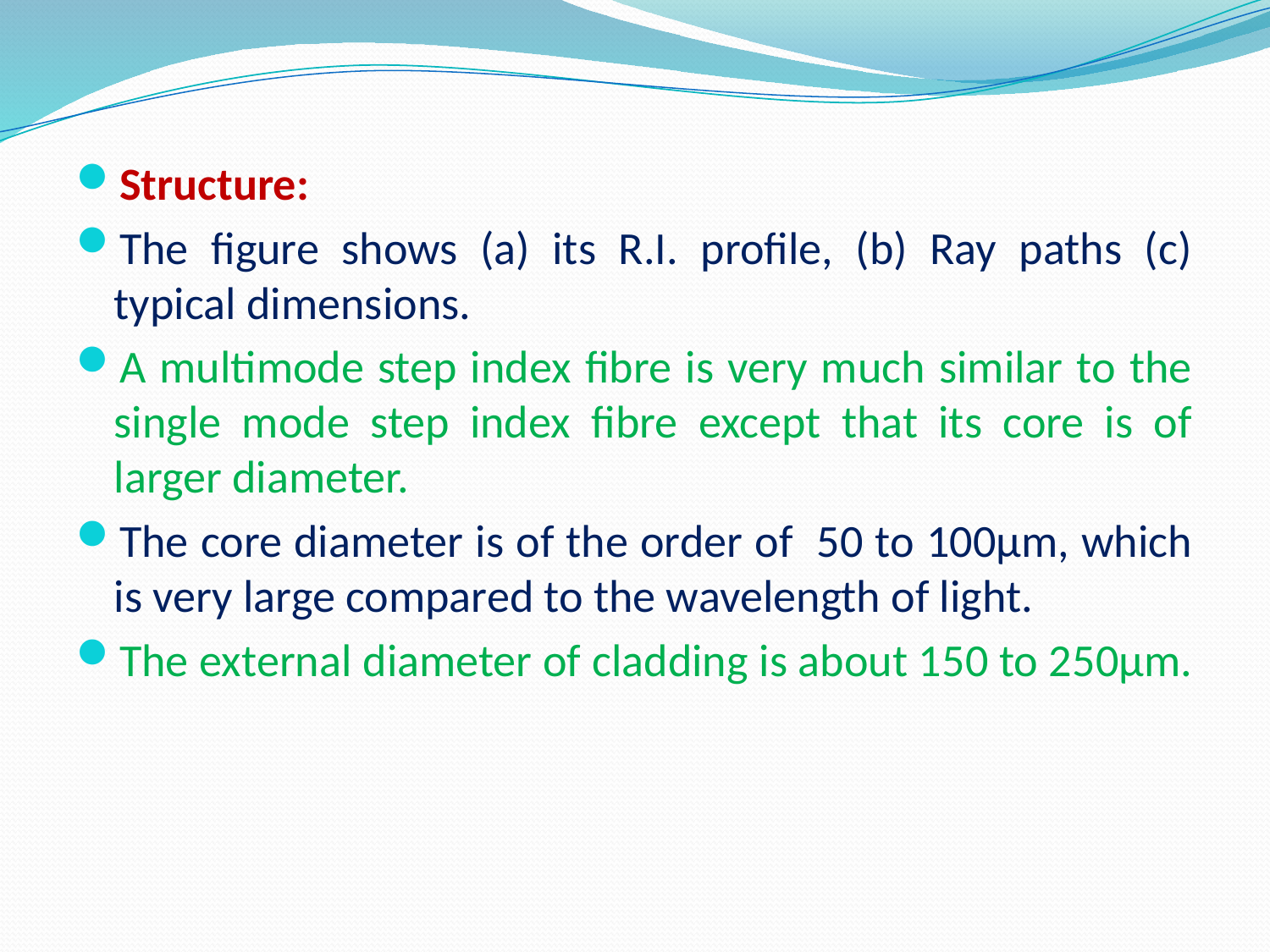

#
Structure:
The figure shows (a) its R.I. profile, (b) Ray paths (c) typical dimensions.
A multimode step index fibre is very much similar to the single mode step index fibre except that its core is of larger diameter.
The core diameter is of the order of  50 to 100μm, which is very large compared to the wavelength of light.
The external diameter of cladding is about 150 to 250μm.